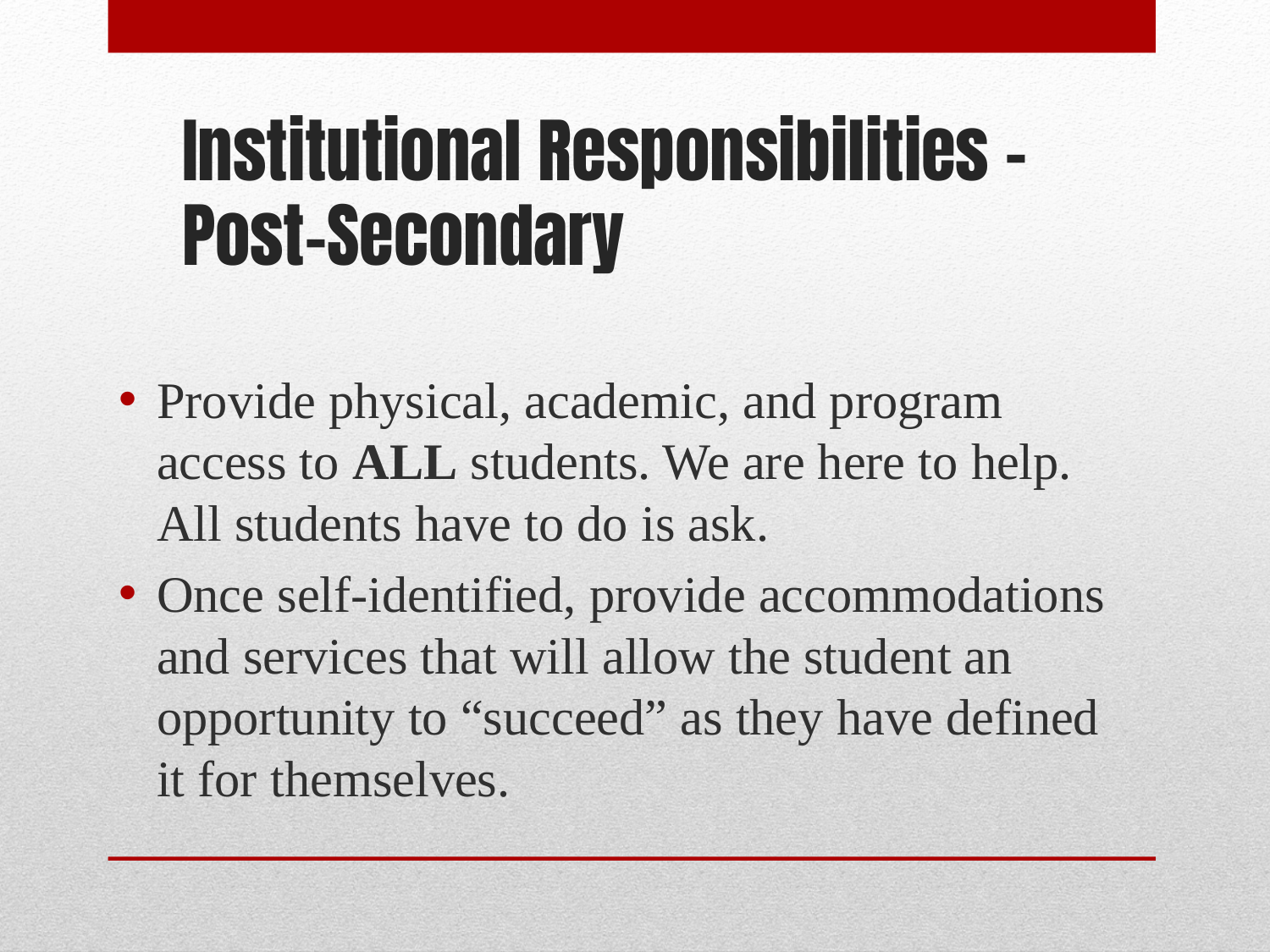

# Institutional Responsibilities –Post-Secondary
Provide physical, academic, and program access to ALL students. We are here to help. All students have to do is ask.
Once self-identified, provide accommodations and services that will allow the student an opportunity to “succeed” as they have defined it for themselves.